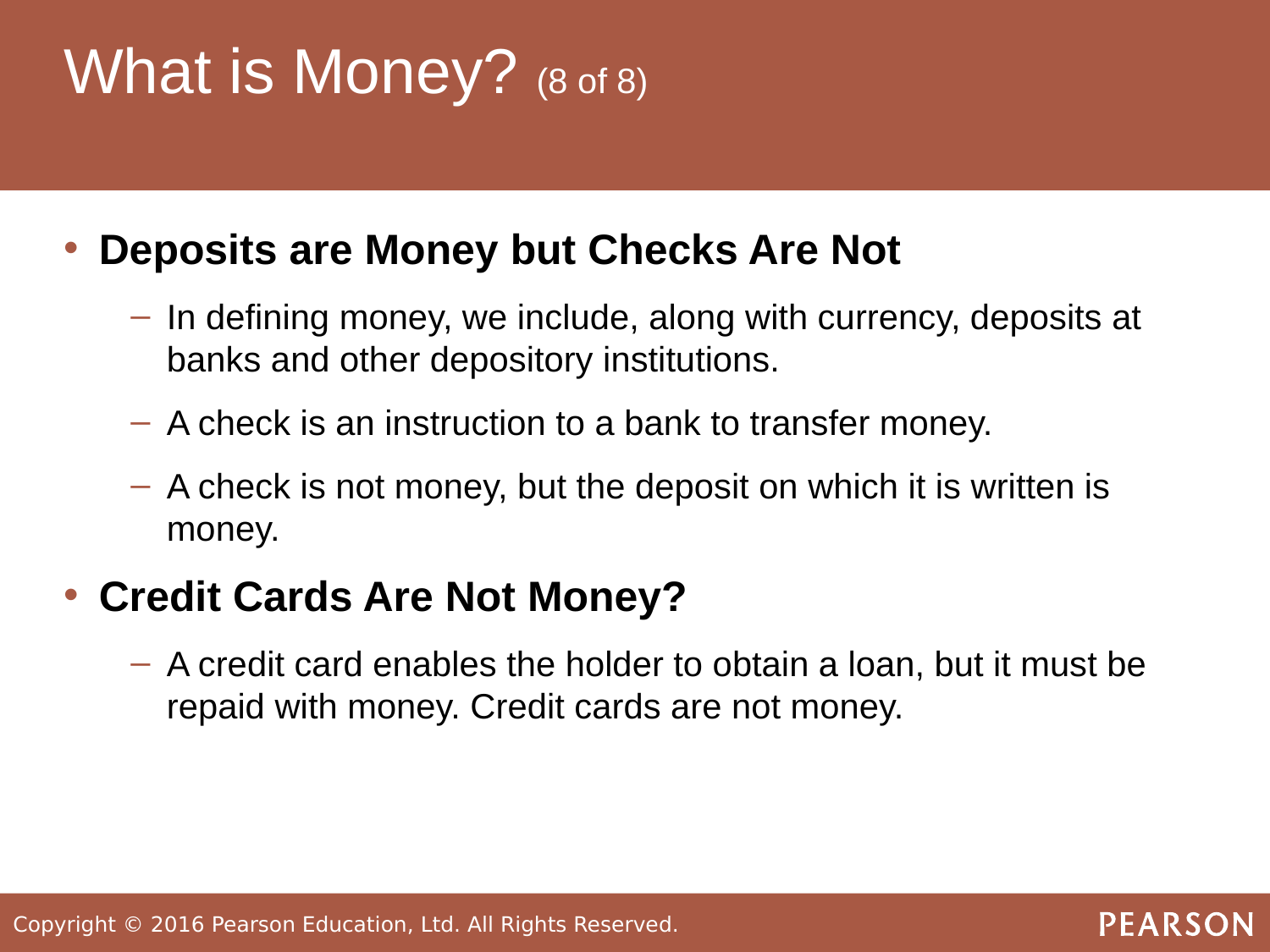

# What is Money? (8 of 8)
Deposits are Money but Checks Are Not
In defining money, we include, along with currency, deposits at banks and other depository institutions.
A check is an instruction to a bank to transfer money.
A check is not money, but the deposit on which it is written is money.
Credit Cards Are Not Money?
A credit card enables the holder to obtain a loan, but it must be repaid with money. Credit cards are not money.